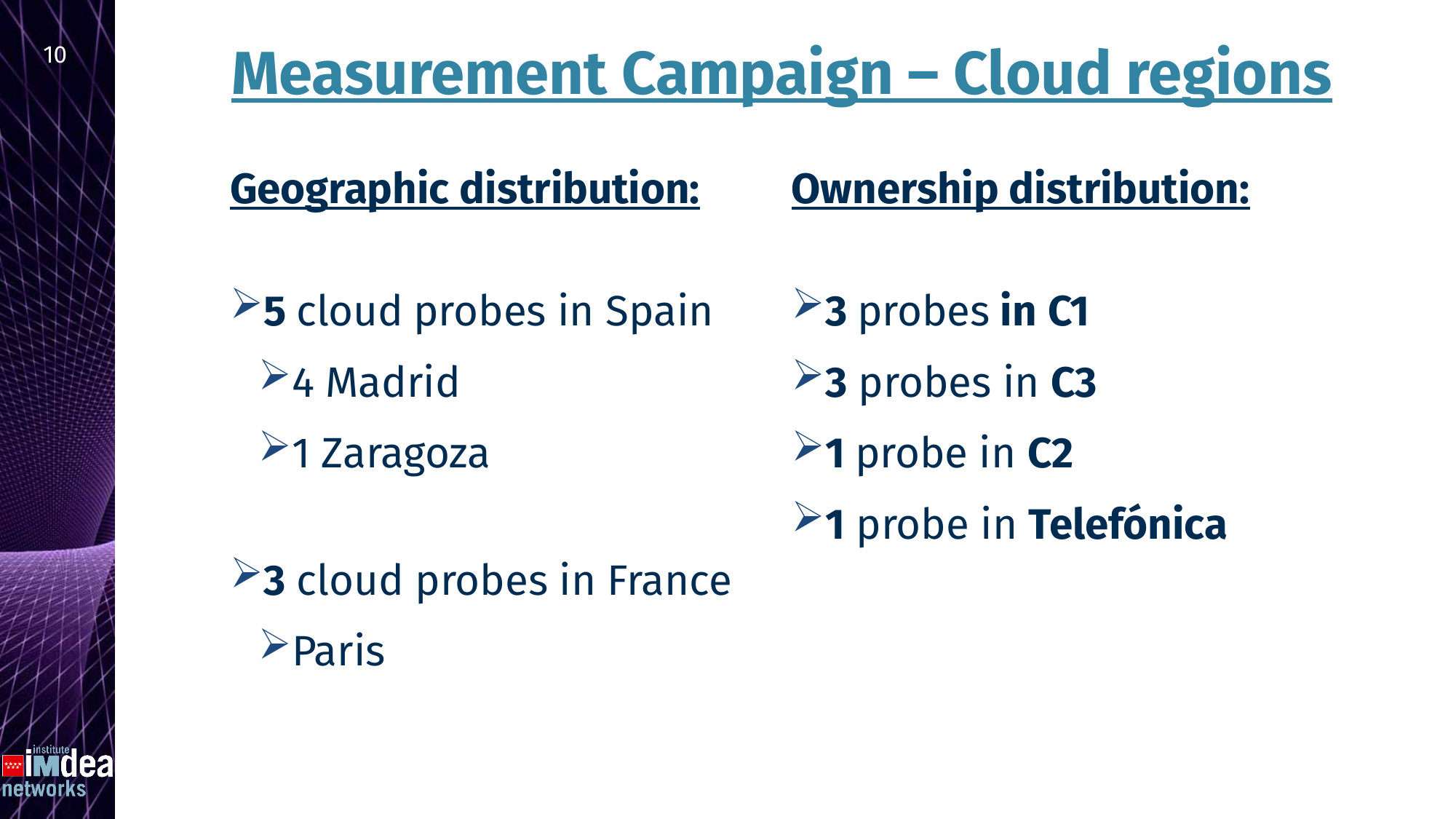

# Measurement Campaign – Cloud regions
10
Geographic distribution:
5 cloud probes in Spain
4 Madrid
1 Zaragoza
3 cloud probes in France
Paris
Ownership distribution:
3 probes in C1
3 probes in C3
1 probe in C2
1 probe in Telefónica